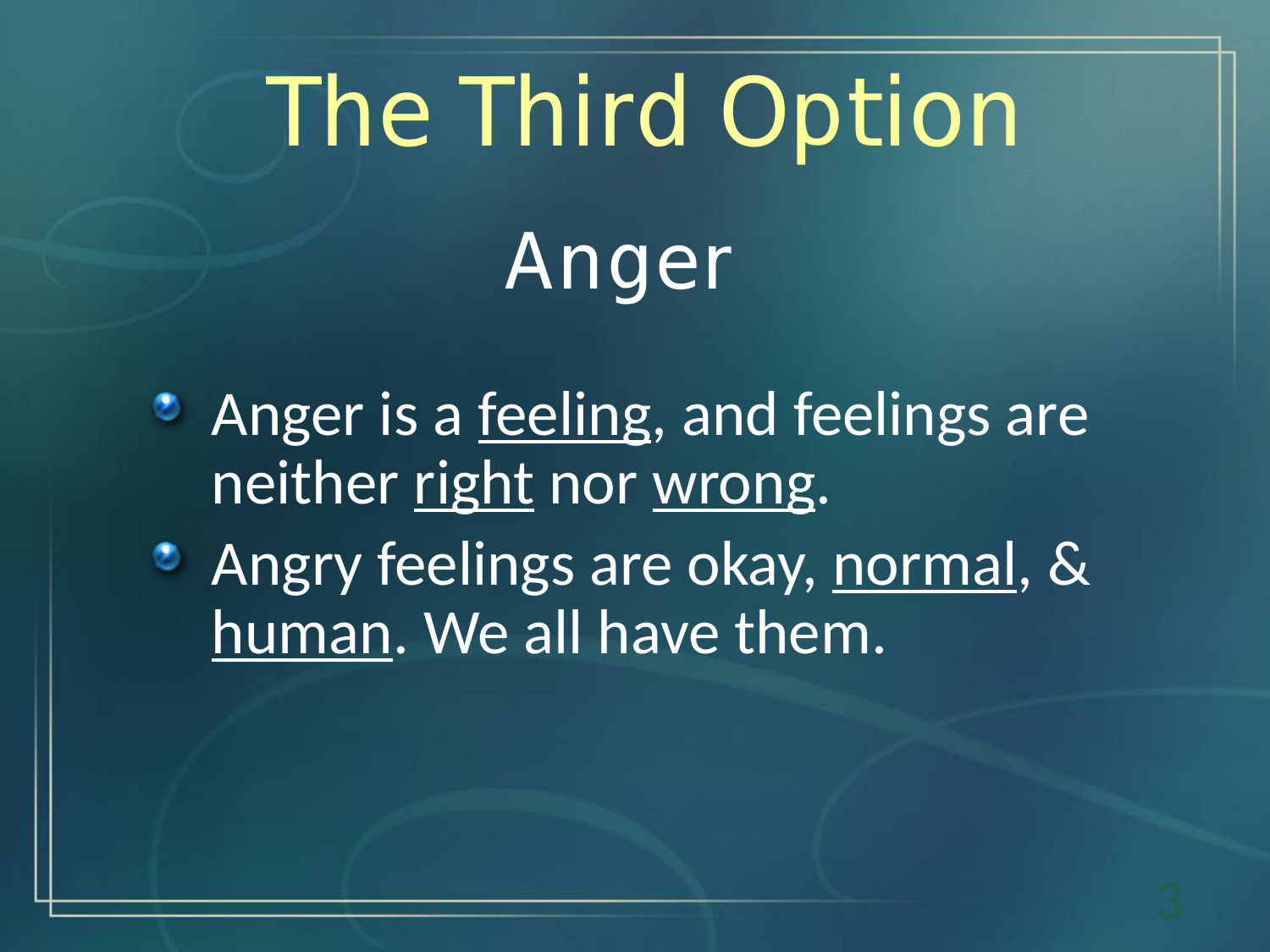

The Third Option
Anger

Anger is a feeling, and feelings are neither right nor wrong.
Angry feelings are okay, normal, & human. We all have them.
3